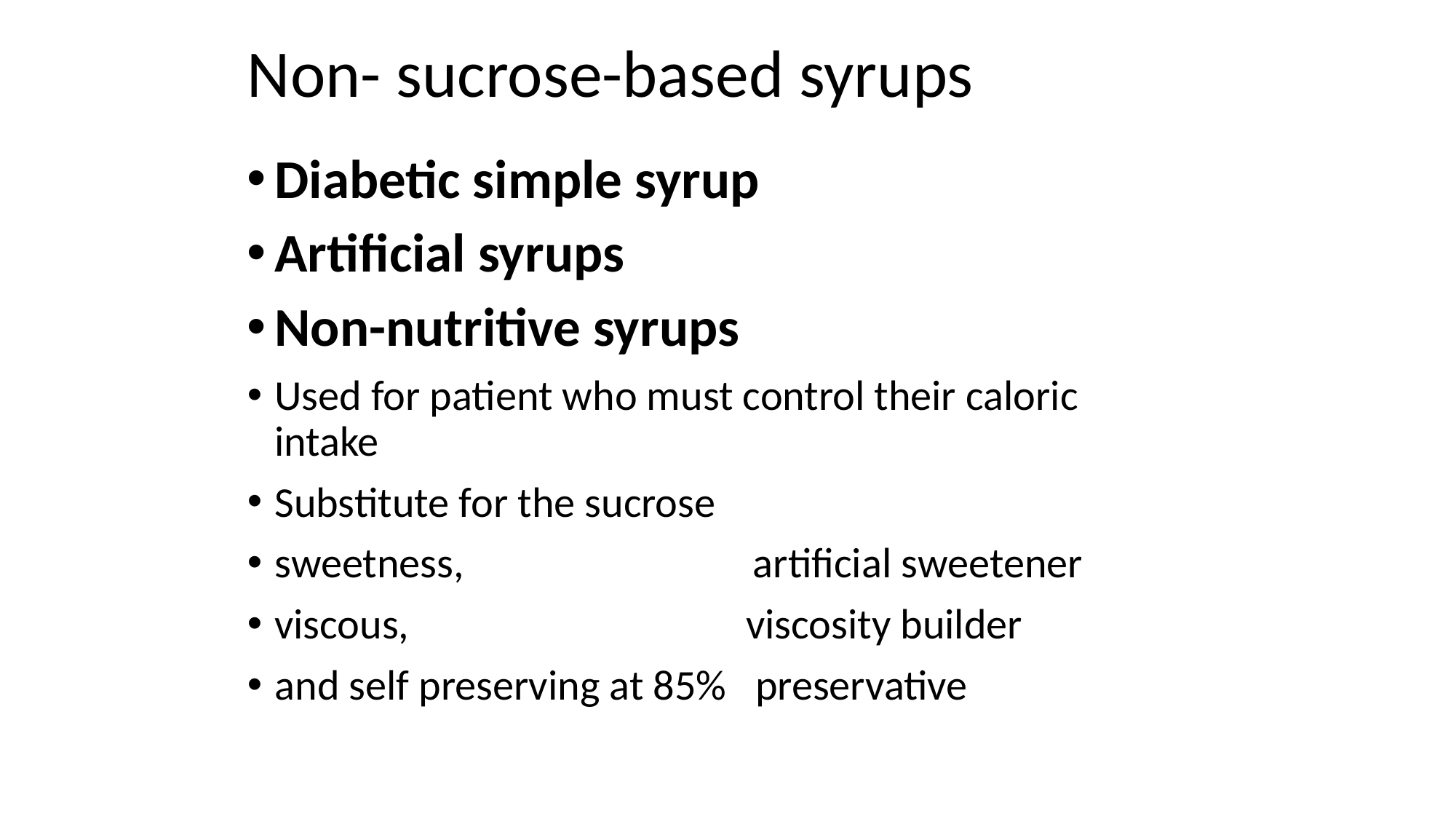

# Non- sucrose-based syrups
Diabetic simple syrup
Artificial syrups
Non-nutritive syrups
Used for patient who must control their caloric  intake
Substitute for the sucrose
sweetness,                              artificial sweetener
viscous,                                   viscosity builder
and self preserving at 85%   preservative